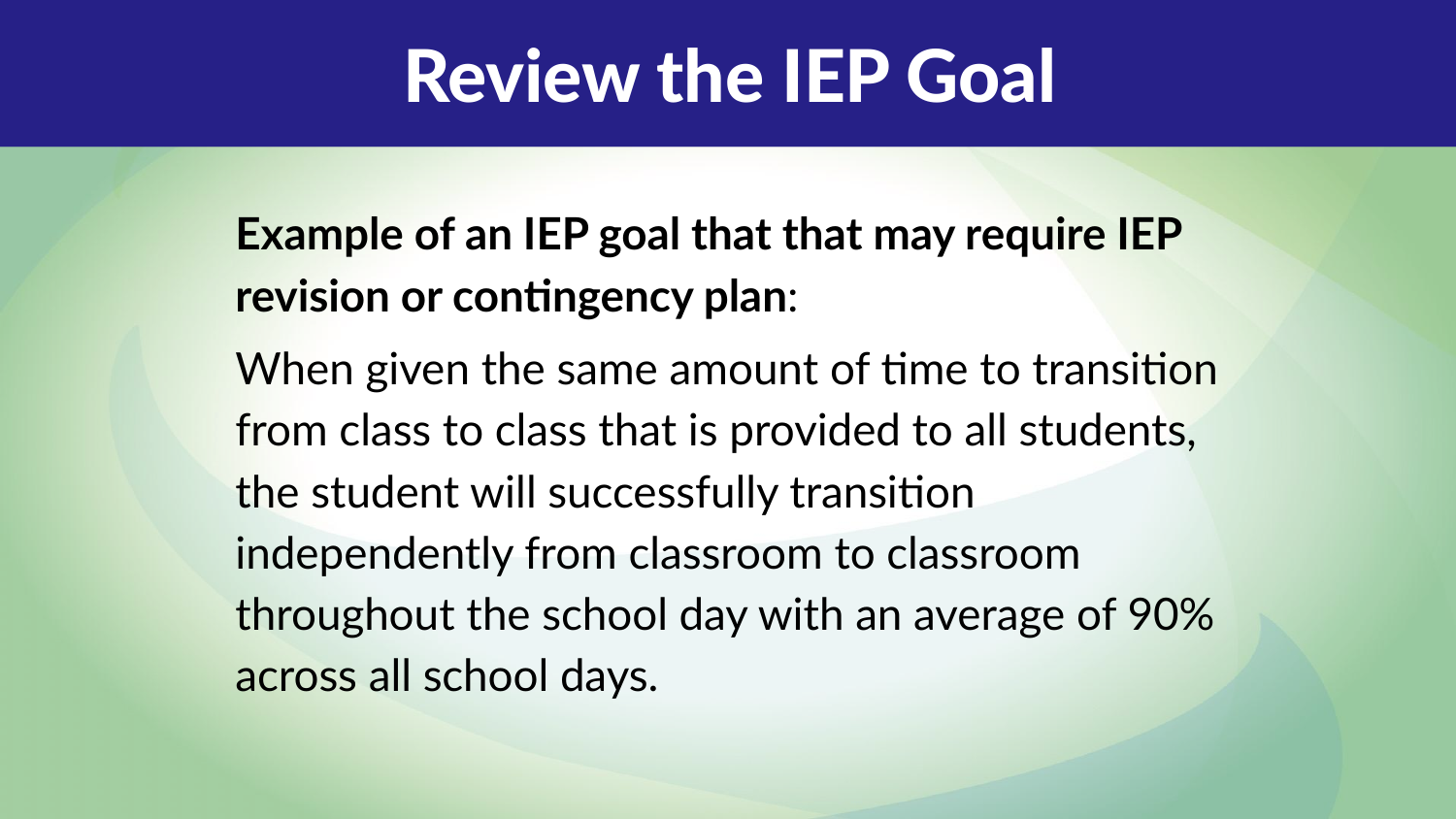

Review the IEP Goal
Example of an IEP goal that that may require IEP revision or contingency plan:
When given the same amount of time to transition from class to class that is provided to all students, the student will successfully transition independently from classroom to classroom throughout the school day with an average of 90% across all school days.